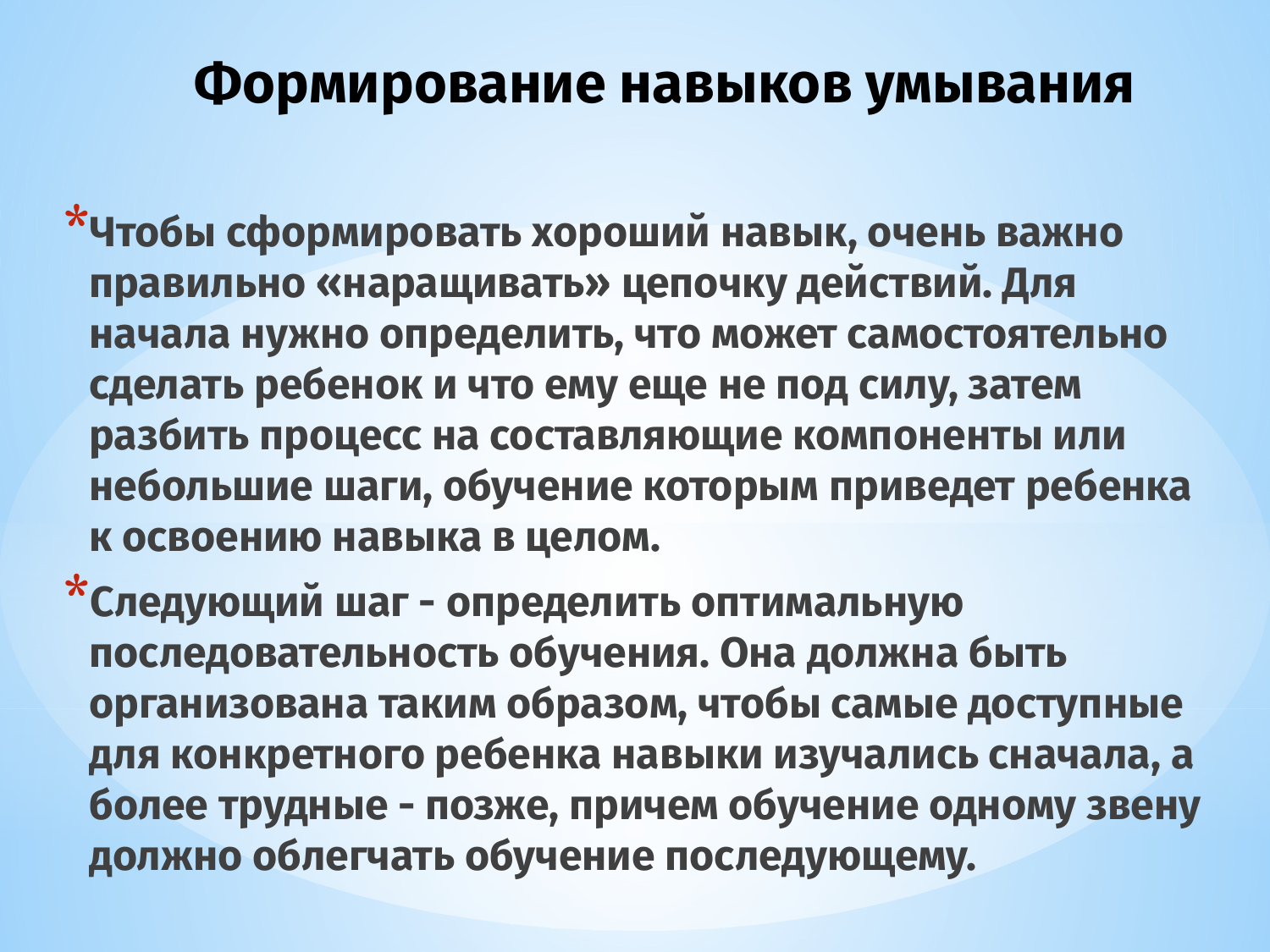

# Формирование навыков умывания
Чтобы сформировать хороший навык, очень важно правильно «наращивать» цепочку действий. Для начала нужно определить, что может самостоятельно сделать ребенок и что ему еще не под силу, затем разбить процесс на составляющие компоненты или небольшие шаги, обучение которым приведет ребенка к освоению навыка в целом.
Следующий шаг - определить оптимальную последовательность обучения. Она должна быть организована таким образом, чтобы самые доступные для конкретного ребенка навыки изучались сначала, а более трудные - позже, причем обучение одному звену должно облегчать обучение последующему.